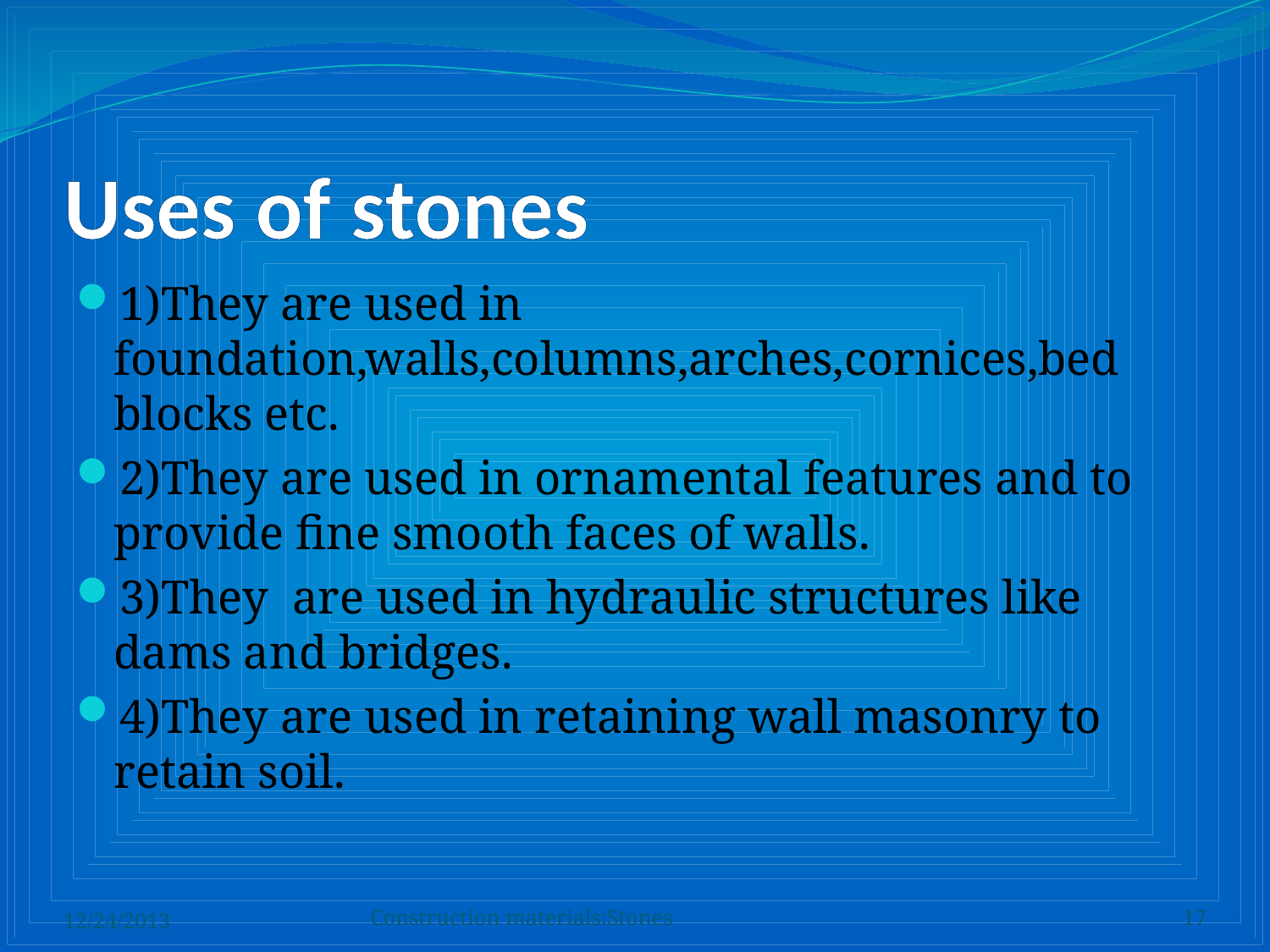

# Uses of stones
1)They are used in foundation,walls,columns,arches,cornices,bed blocks etc.
2)They are used in ornamental features and to provide fine smooth faces of walls.
3)They  are used in hydraulic structures like dams and bridges.
4)They are used in retaining wall masonry to retain soil.
12/24/2013
Construction materials:Stones
17